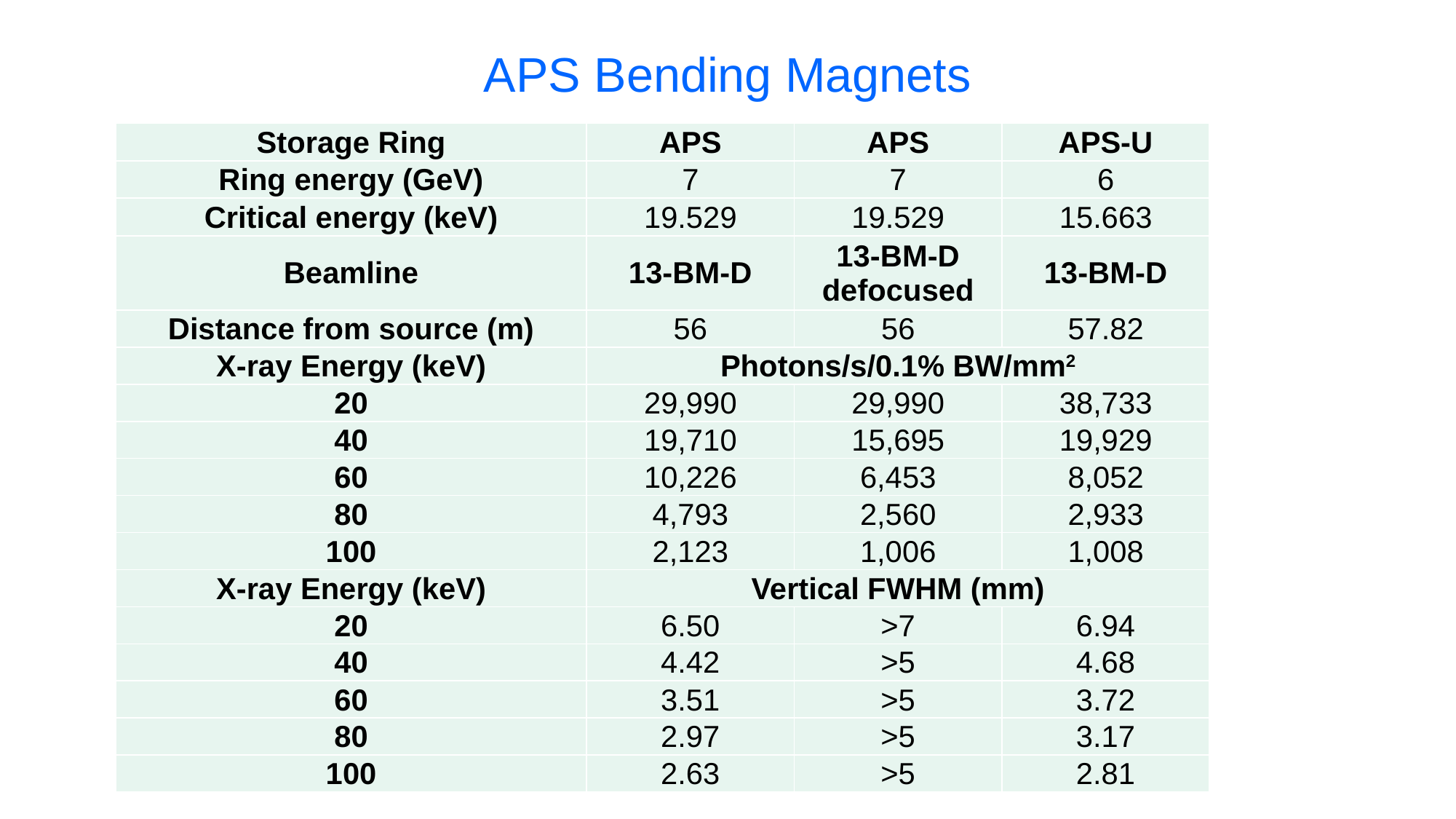

# APS Bending Magnets
| Storage Ring | APS | APS | APS-U |
| --- | --- | --- | --- |
| Ring energy (GeV) | 7 | 7 | 6 |
| Critical energy (keV) | 19.529 | 19.529 | 15.663 |
| Beamline | 13-BM-D | 13-BM-D defocused | 13-BM-D |
| Distance from source (m) | 56 | 56 | 57.82 |
| X-ray Energy (keV) | Photons/s/0.1% BW/mm2 |  |  |
| 20 | 29,990 | 29,990 | 38,733 |
| 40 | 19,710 | 15,695 | 19,929 |
| 60 | 10,226 | 6,453 | 8,052 |
| 80 | 4,793 | 2,560 | 2,933 |
| 100 | 2,123 | 1,006 | 1,008 |
| X-ray Energy (keV) | Vertical FWHM (mm) |  |  |
| 20 | 6.50 | >7 | 6.94 |
| 40 | 4.42 | >5 | 4.68 |
| 60 | 3.51 | >5 | 3.72 |
| 80 | 2.97 | >5 | 3.17 |
| 100 | 2.63 | >5 | 2.81 |